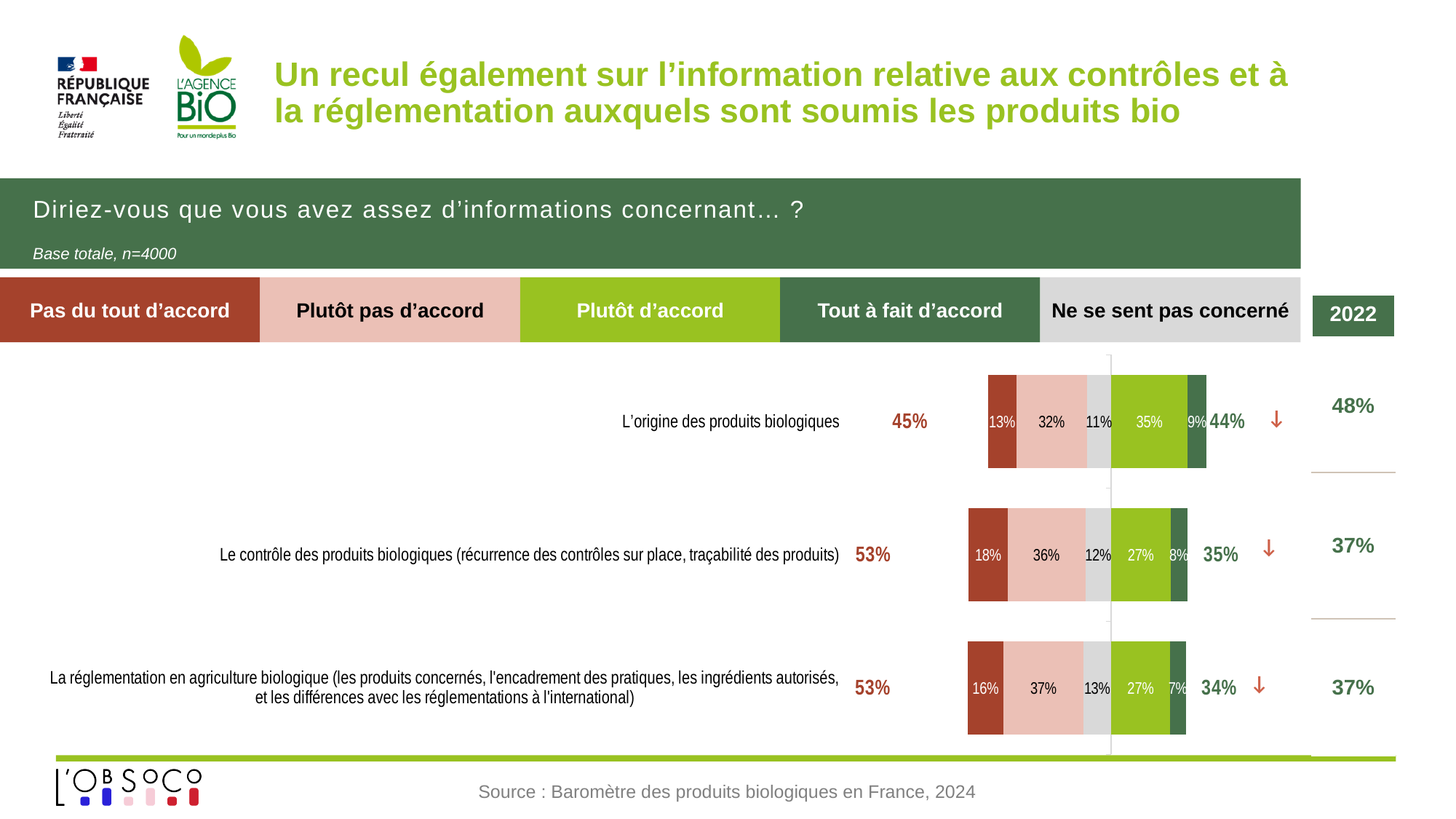

# Un recul également sur l’information relative aux contrôles et à la réglementation auxquels sont soumis les produits bio
Diriez-vous que vous avez assez d’informations concernant… ?
Base totale, n=4000
Pas du tout d’accord
Plutôt pas d’accord
Plutôt d’accord
Tout à fait d’accord
Ne se sent pas concerné
| 2022 |
| --- |
| 48% |
| 37% |
| 37% |

### Chart

| Category | Oui, plutôt | Oui, tout à fait | Ne se sent pas concerné(e) | Non, plutôt pas | Non, pas du tout | ST régulièrement | ST rarement |
|---|---|---|---|---|---|---|---|
| La réglementation en agriculture biologique (les produits concernés, l'encadrement des pratiques, les ingrédients autorisés, et les différences avec les réglementations à l'international) | 0.27008555414970975 | 0.07338435759073506 | -0.12544789560085784 | -0.36693452979470625 | -0.1641476628639885 | 0.34346991174044483 | -0.5310821926586947 |
| Le contrôle des produits biologiques (récurrence des contrôles sur place, traçabilité des produits) | 0.27278321836478103 | 0.07593955674452367 | -0.11700363147123091 | -0.35727188824753076 | -0.17700170517193148 | 0.3487227751093047 | -0.5342735934194622 |
| L’origine des produits biologiques | 0.3516125243399667 | 0.08519891227238059 | -0.10950109052211747 | -0.32439376863771896 | -0.12929370422781397 | 0.4368114366123473 | -0.4536874728655329 |
↓
↓
↓